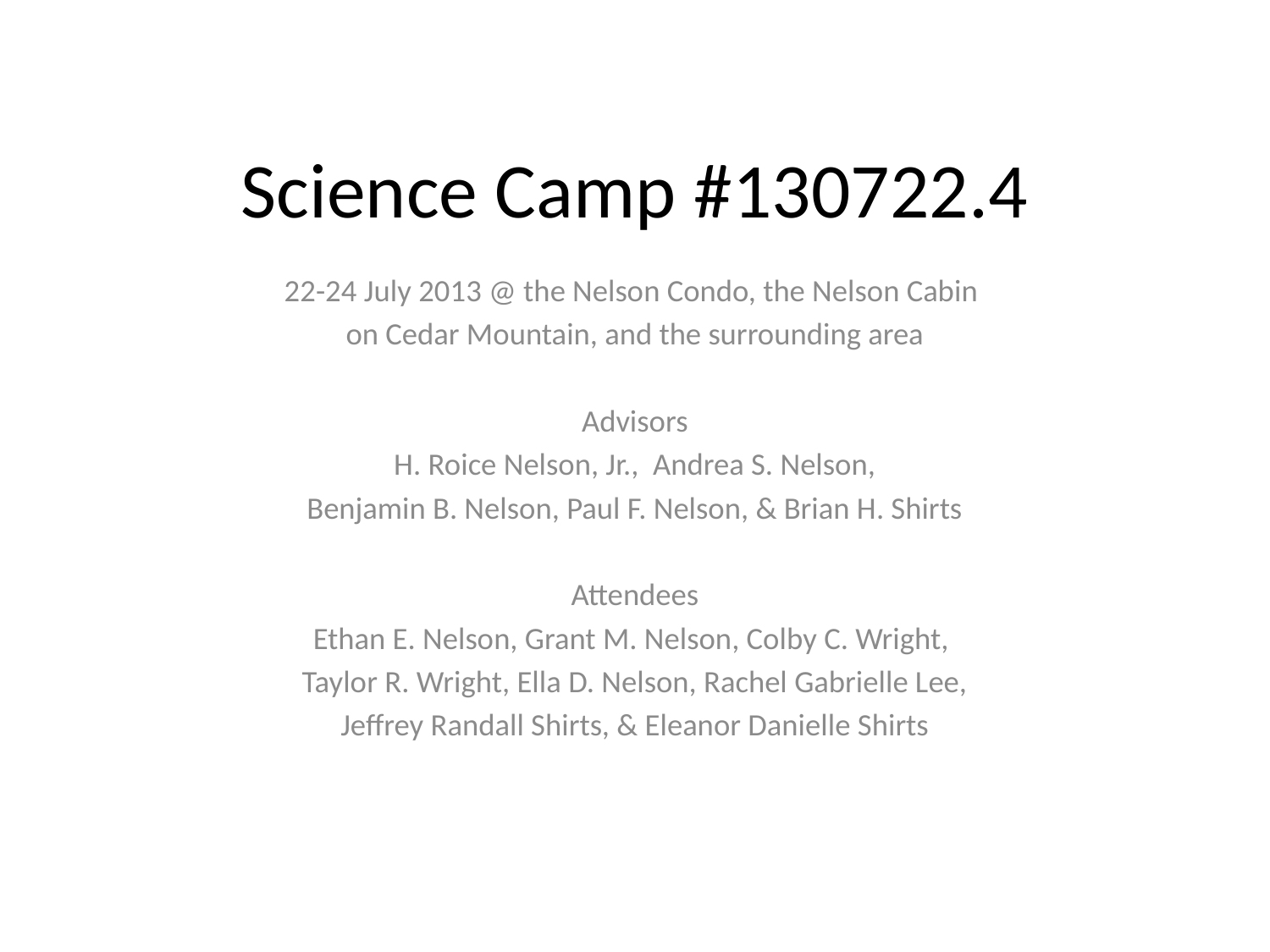

# Science Camp #130722.4
22-24 July 2013 @ the Nelson Condo, the Nelson Cabin
on Cedar Mountain, and the surrounding area

Advisors
H. Roice Nelson, Jr.,  Andrea S. Nelson,
Benjamin B. Nelson, Paul F. Nelson, & Brian H. Shirts

Attendees
Ethan E. Nelson, Grant M. Nelson, Colby C. Wright,
Taylor R. Wright, Ella D. Nelson, Rachel Gabrielle Lee,
Jeffrey Randall Shirts, & Eleanor Danielle Shirts